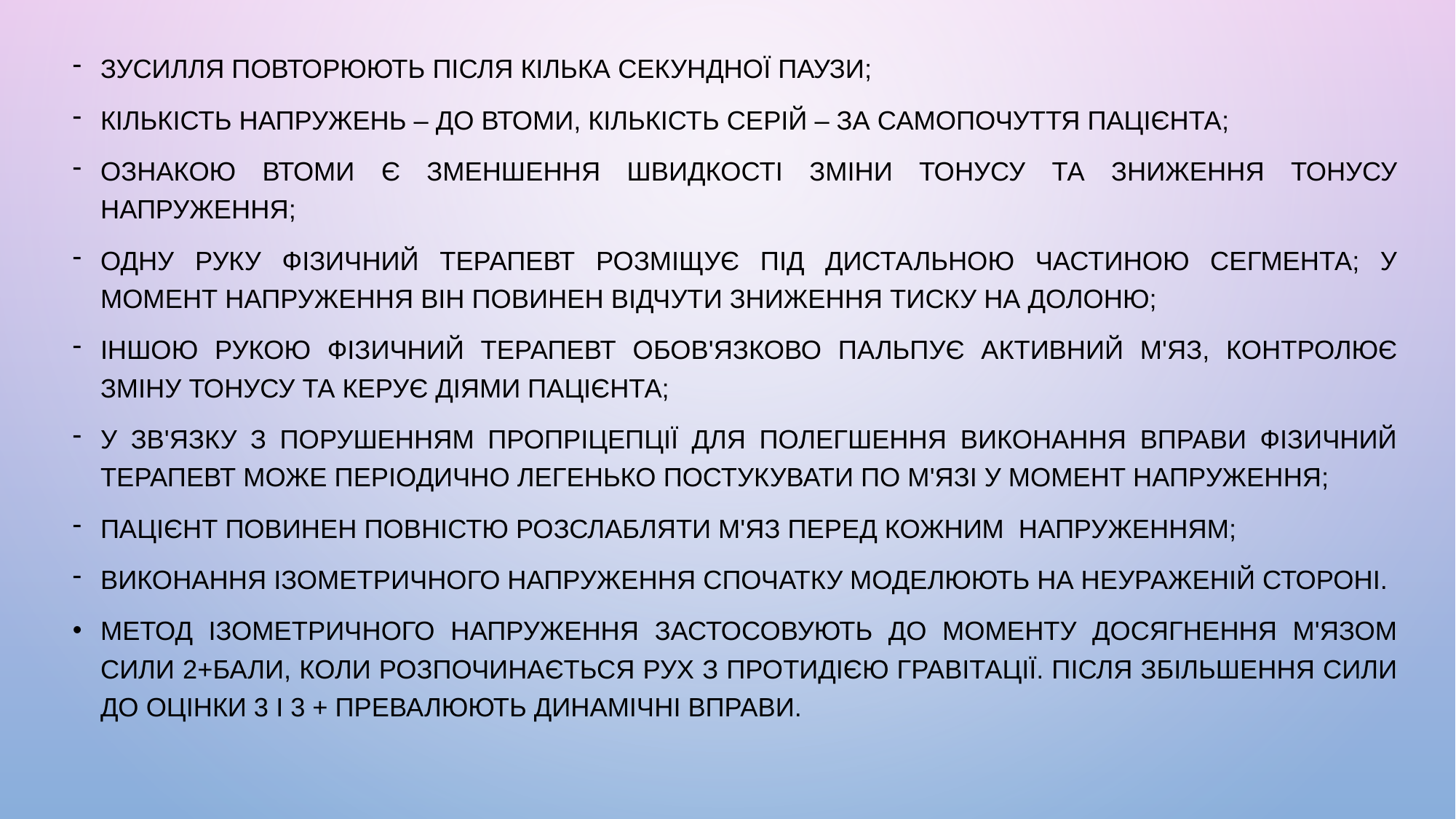

Зусилля повторюють після кілька секундної паузи;
Кількість напружень – до втоми, кількість серій – за самопочуття пацієнта;
Ознакою втоми є зменшення швидкості зміни тонусу та зниження тонусу напруження;
Одну руку фізичний терапевт розміщує під дистальною частиною сегмента; у момент напруження він повинен відчути зниження тиску на долоню;
Іншою рукою фізичний терапевт обов'язково пальпує активний м'яз, контролює зміну тонусу та керує діями пацієнта;
У зв'язку з порушенням пропріцепції для полегшення виконання вправи фізичний терапевт може періодично легенько постукувати по м'язі у момент напруження;
Пацієнт повинен повністю розслабляти м'яз перед кожним  напруженням;
Виконання ізометричного напруження спочатку моделюють на неураженій стороні.
Метод ізометричного напруження застосовують до моменту досягнення м'язом сили 2+бали, коли розпочинається рух з протидією гравітації. Після збільшення сили до оцінки 3 і 3 + превалюють динамічні вправи.